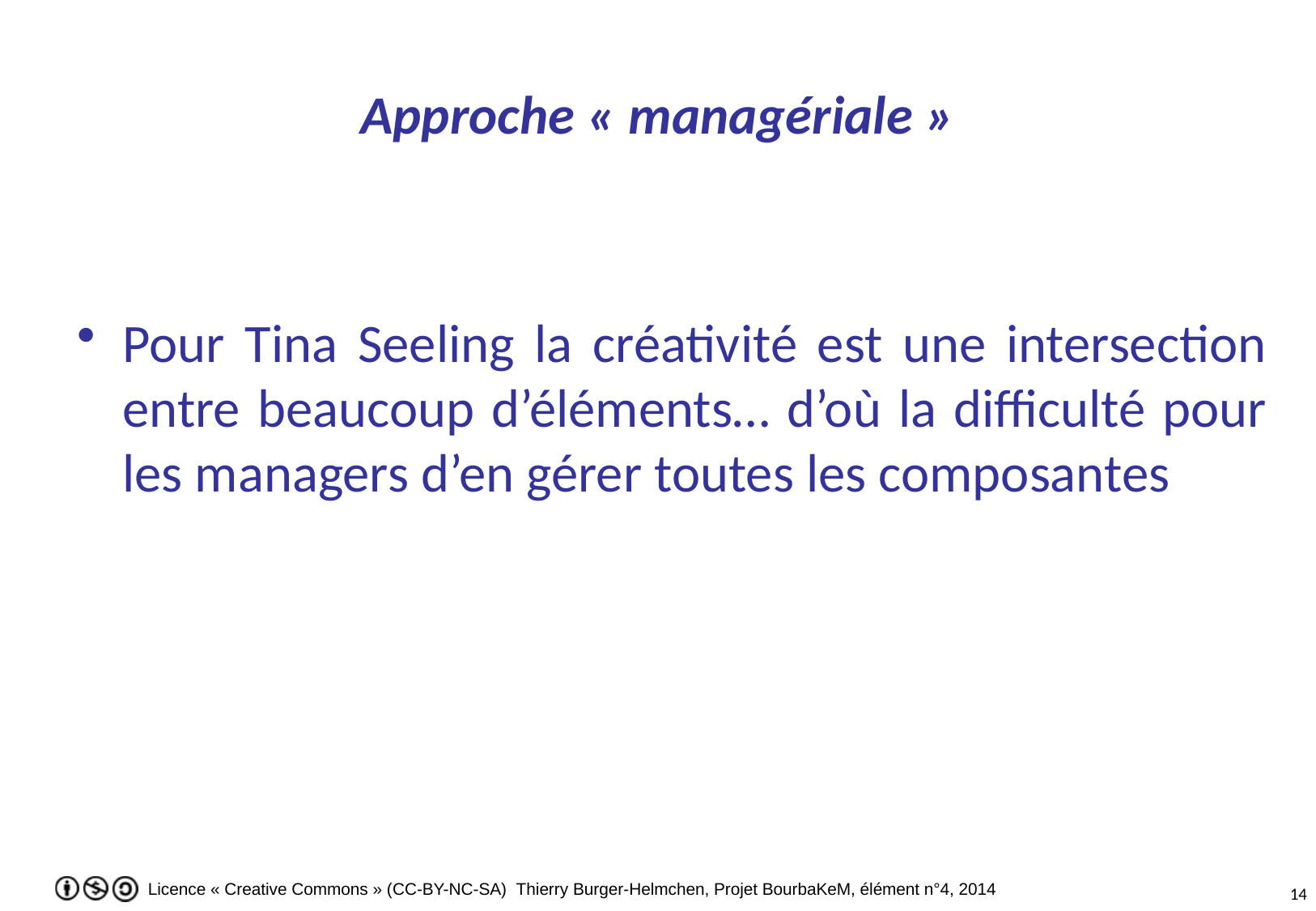

# Approche « managériale »
Pour Tina Seeling la créativité est une intersection entre beaucoup d’éléments… d’où la difficulté pour les managers d’en gérer toutes les composantes